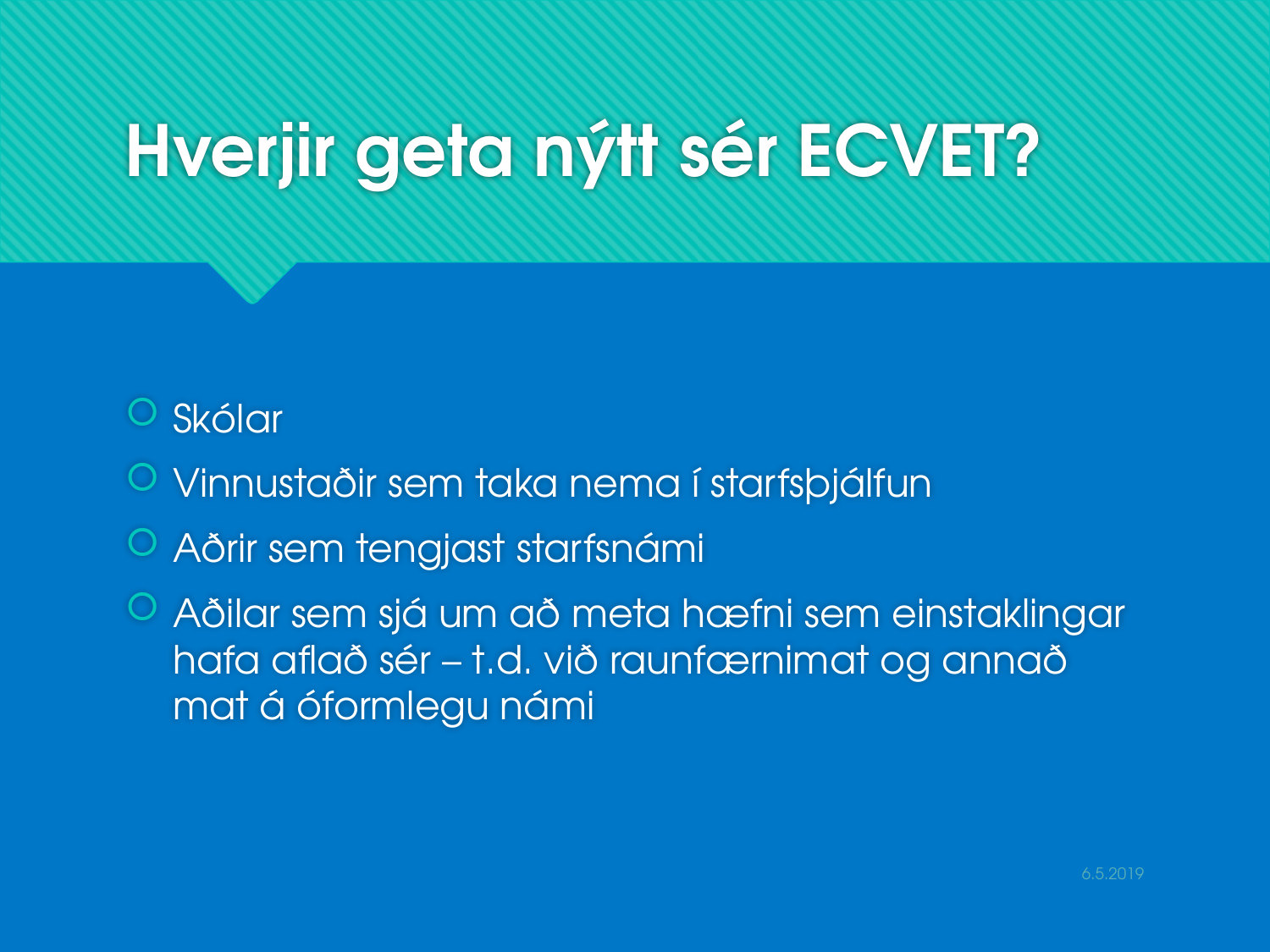

# Hverjir geta nýtt sér ECVET?
Skólar
Vinnustaðir sem taka nema í starfsþjálfun
Aðrir sem tengjast starfsnámi
Aðilar sem sjá um að meta hæfni sem einstaklingar hafa aflað sér – t.d. við raunfærnimat og annað mat á óformlegu námi
6.5.2019